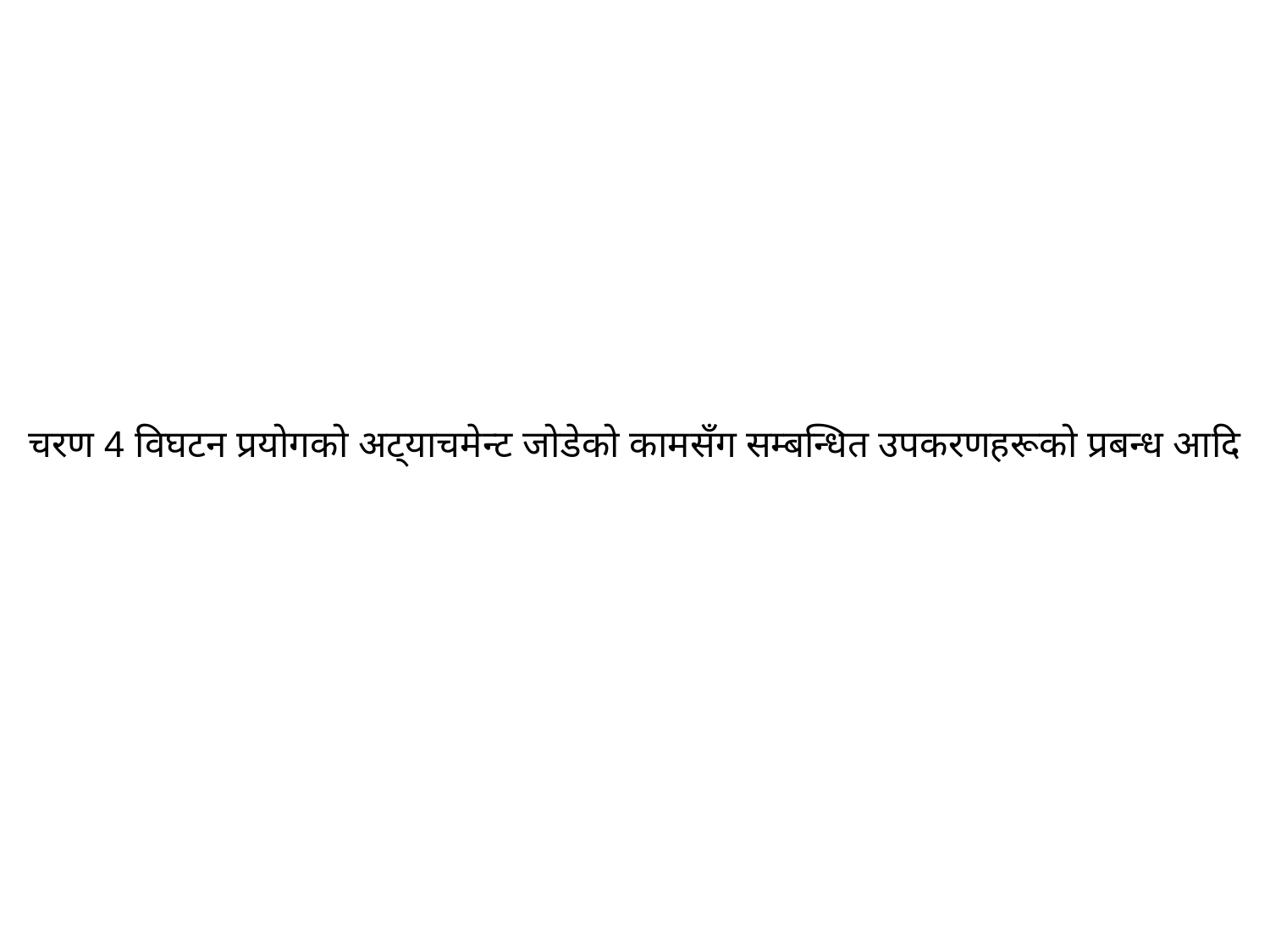

# चरण 4 विघटन प्रयोगको अट्याचमेन्ट जोडेको कामसँग सम्बन्धित उपकरणहरूको प्रबन्ध आदि